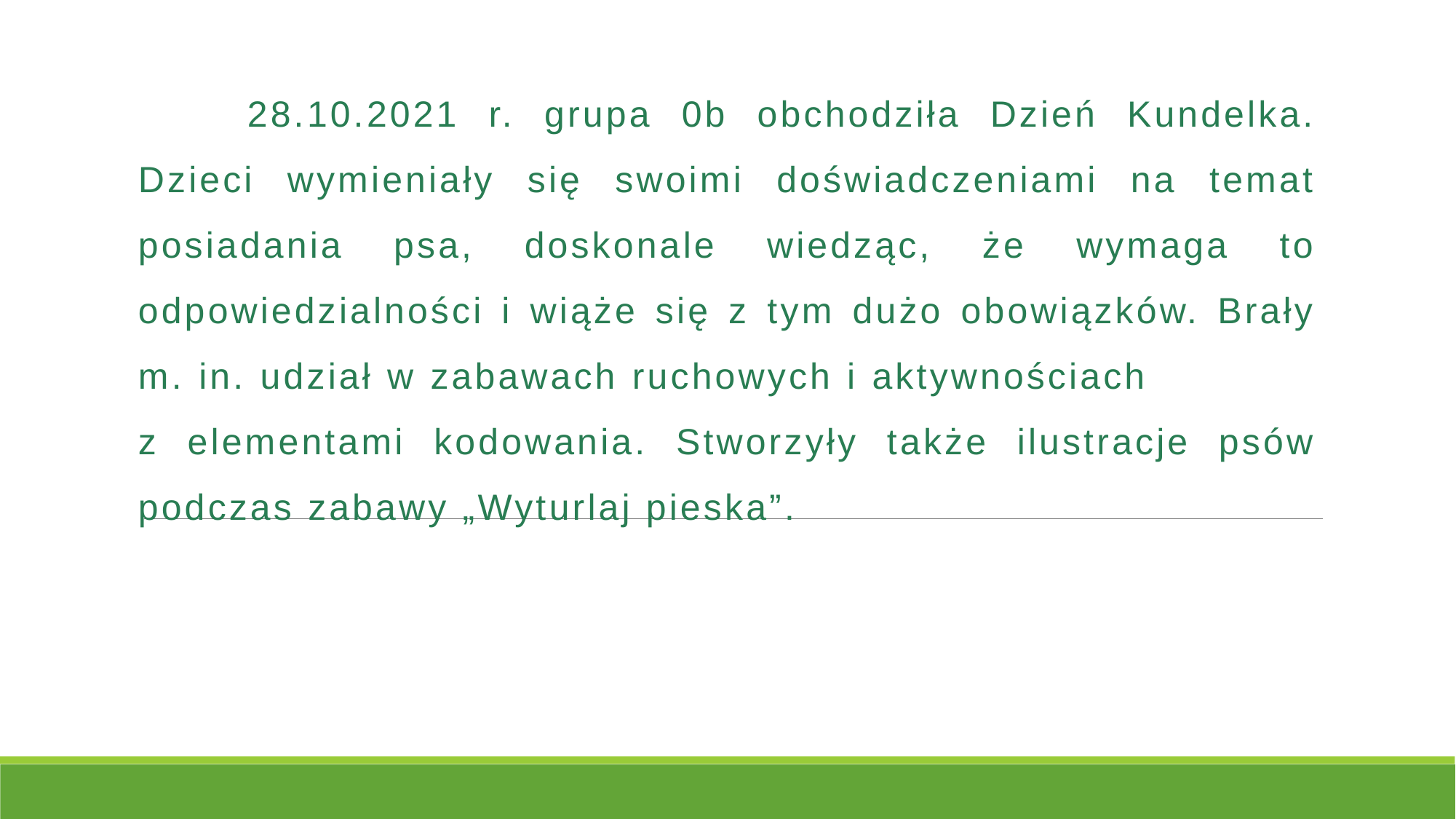

28.10.2021 r. grupa 0b obchodziła Dzień Kundelka. Dzieci wymieniały się swoimi doświadczeniami na temat posiadania psa, doskonale wiedząc, że wymaga to odpowiedzialności i wiąże się z tym dużo obowiązków. Brały m. in. udział w zabawach ruchowych i aktywnościach             z elementami kodowania. Stworzyły także ilustracje psów podczas zabawy „Wyturlaj pieska”.